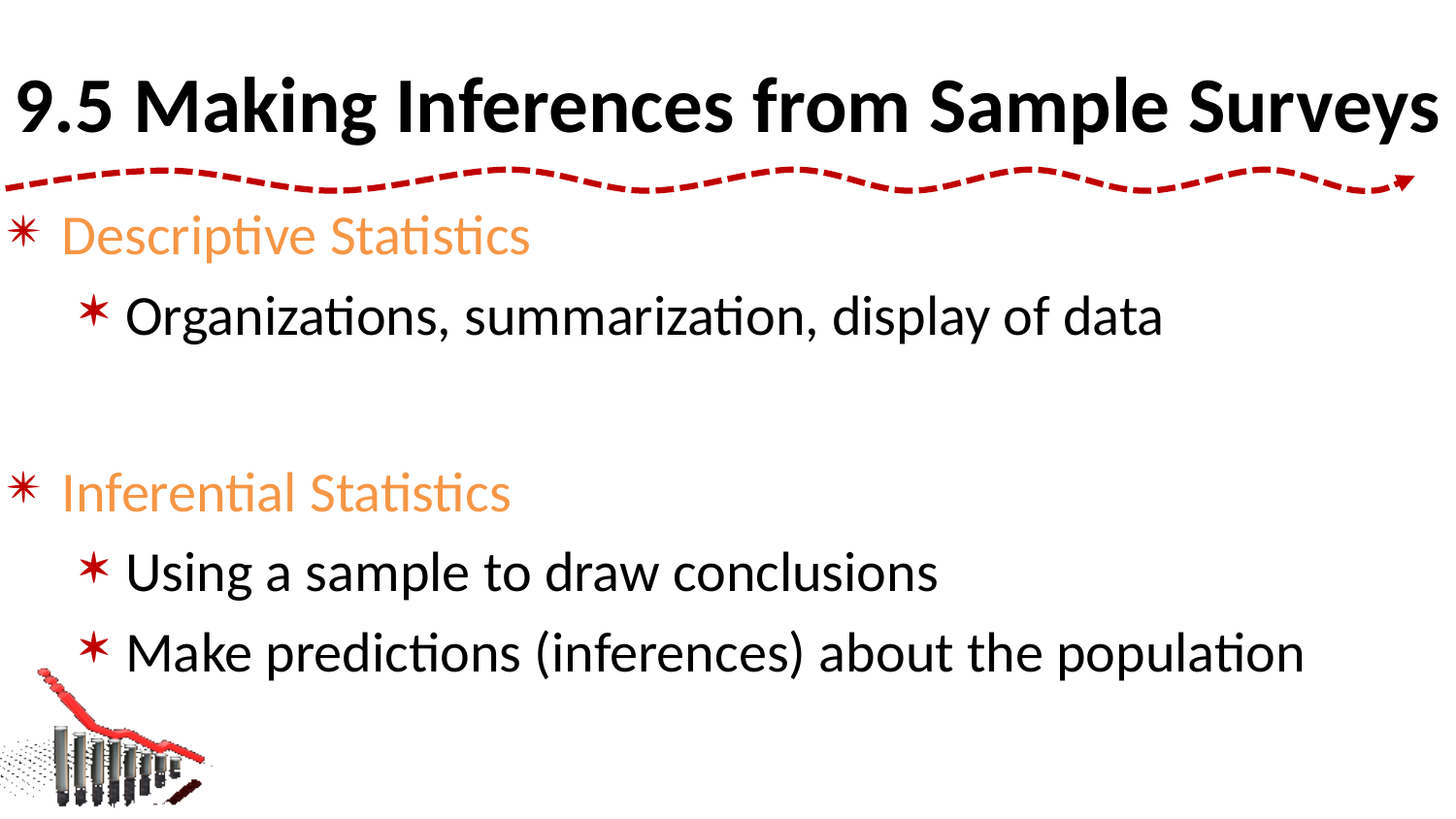

# 9.5 Making Inferences from Sample Surveys
Descriptive Statistics
Organizations, summarization, display of data

Inferential Statistics
Using a sample to draw conclusions
Make predictions (inferences) about the population